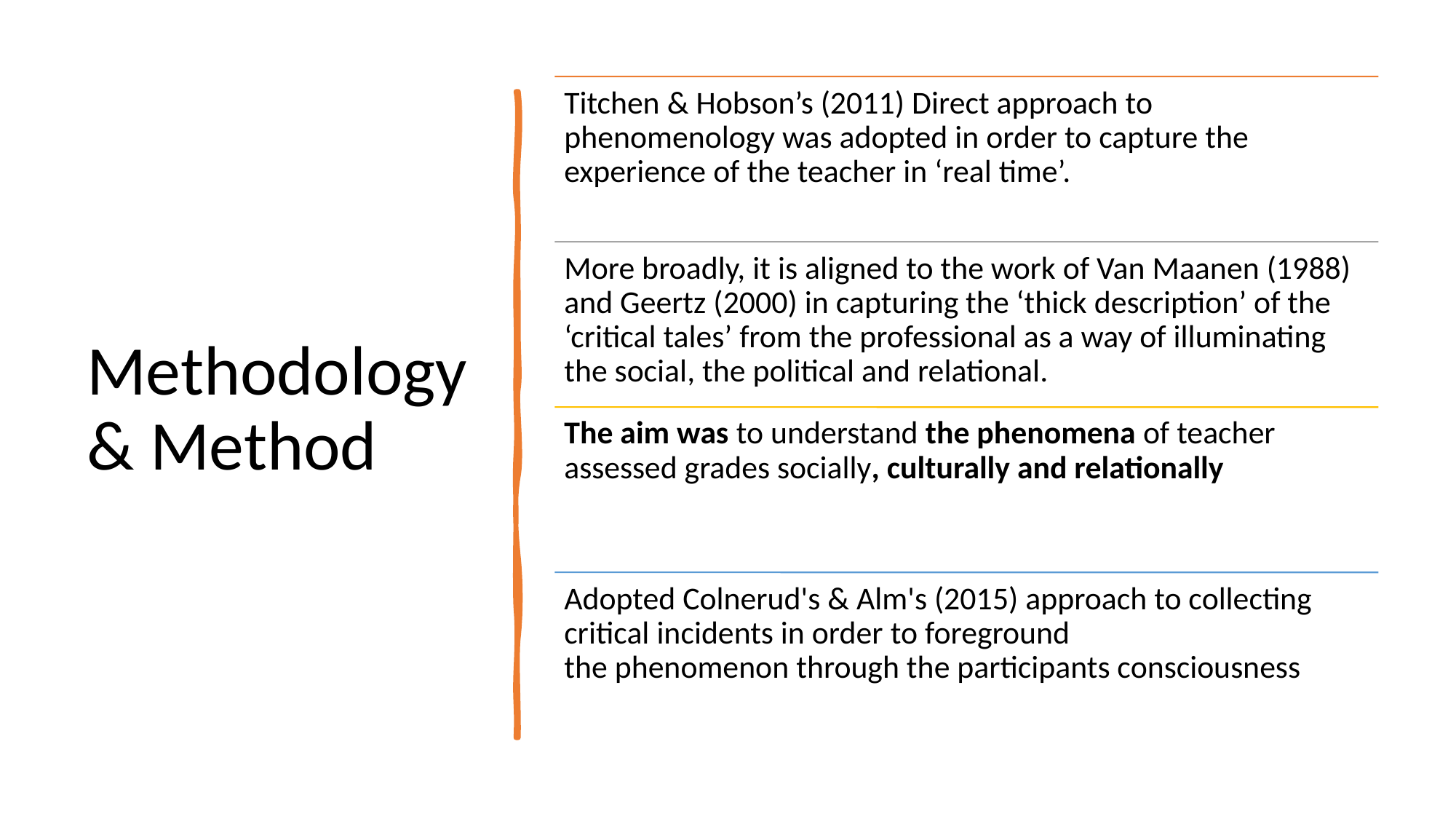

Titchen & Hobson’s (2011) Direct approach to phenomenology was adopted in order to capture the experience of the teacher in ‘real time’.
More broadly, it is aligned to the work of Van Maanen (1988) and Geertz (2000) in capturing the ‘thick description’ of the ‘critical tales’ from the professional as a way of illuminating the social, the political and relational.
The aim was to understand the phenomena of teacher assessed grades socially, culturally and relationally
Adopted Colnerud's & Alm's (2015) approach to collecting critical incidents in order to foreground the phenomenon through the participants consciousness
# Methodology & Method